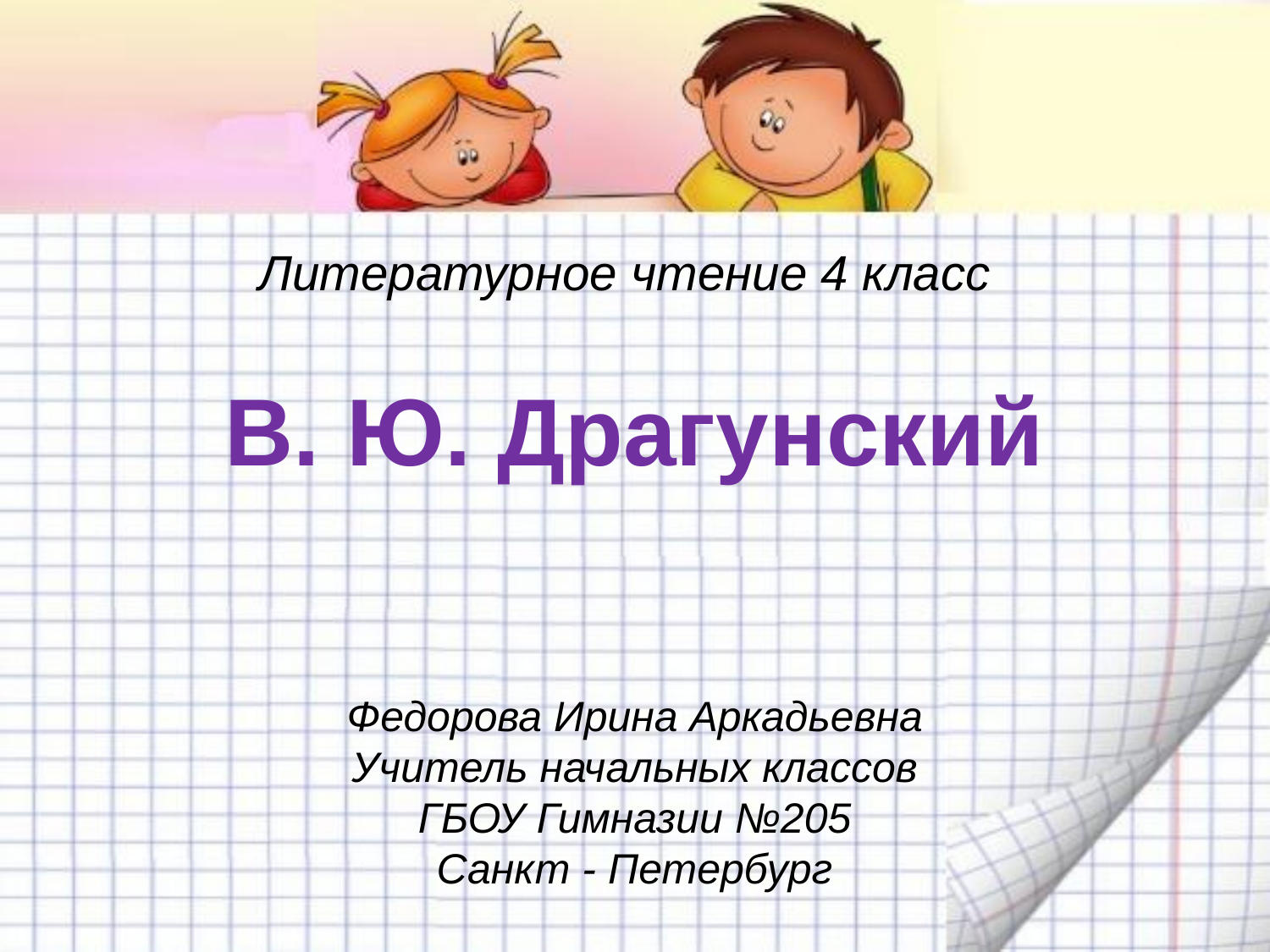

# Литературное чтение 4 класс
В. Ю. Драгунский
Федорова Ирина Аркадьевна
Учитель начальных классов
ГБОУ Гимназии №205
Санкт - Петербург